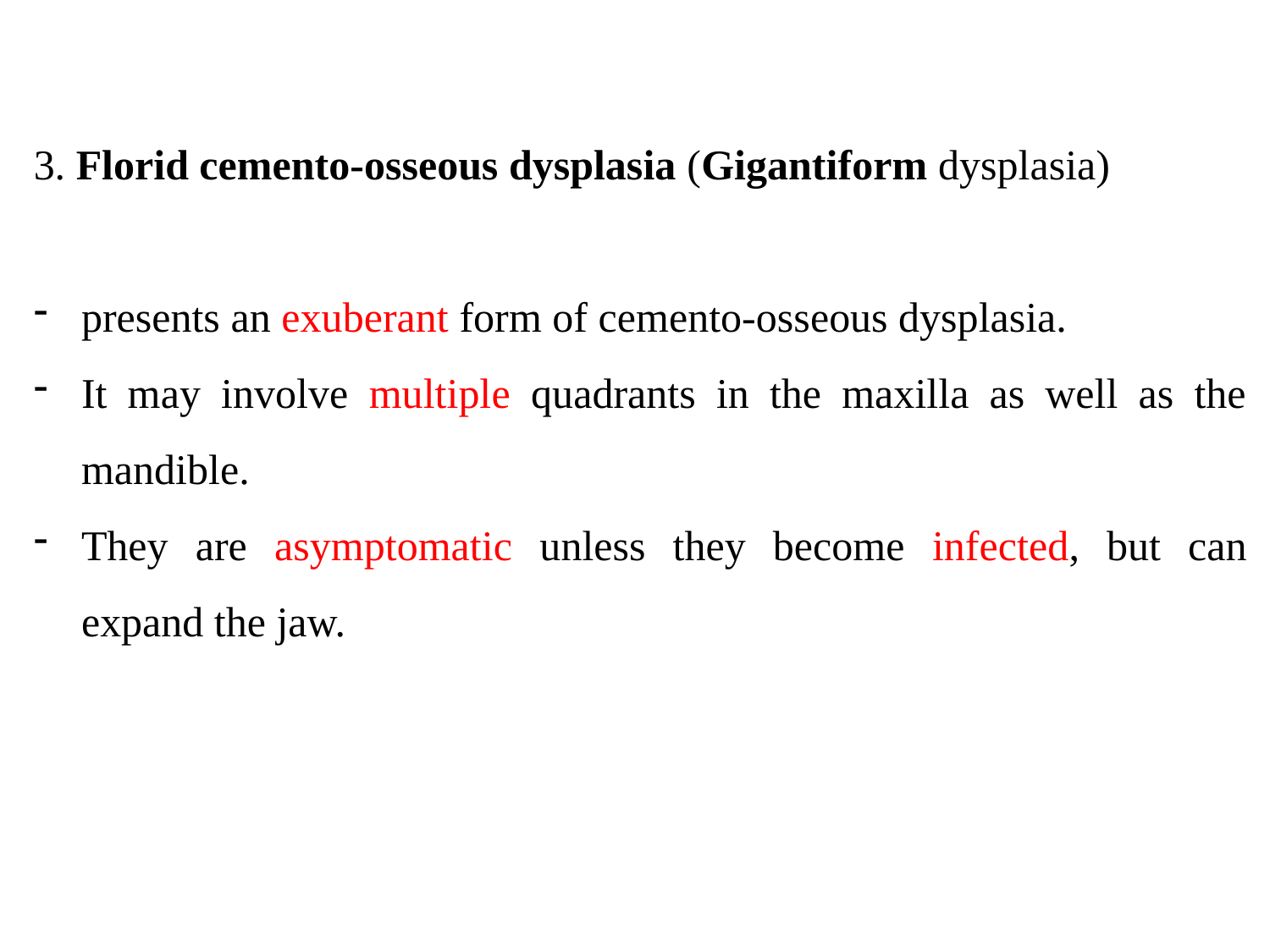

3. Florid cemento-osseous dysplasia (Gigantiform dysplasia)

presents an exuberant form of cemento-osseous dysplasia.
It may involve multiple quadrants in the maxilla as well as the mandible.
They are asymptomatic unless they become infected, but can expand the jaw.